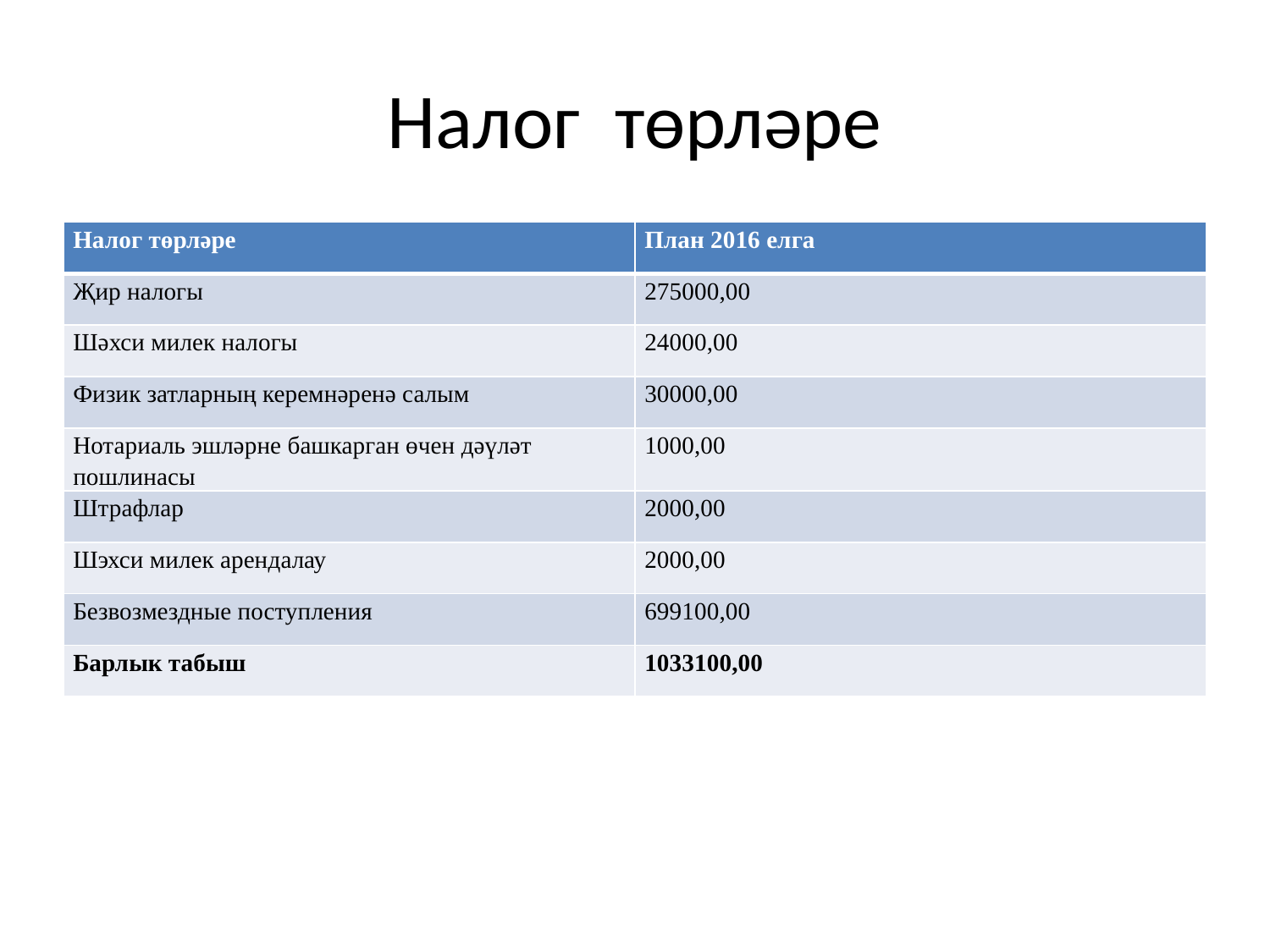

# Налог  төрләре
| Налог төрләре | План 2016 елга |
| --- | --- |
| Җир налогы | 275000,00 |
| Шәхси милек налогы | 24000,00 |
| Физик затларның керемнәренә салым | 30000,00 |
| Нотариаль эшләрне башкарган өчен дәүләт пошлинасы | 1000,00 |
| Штрафлар | 2000,00 |
| Шэхси милек арендалау | 2000,00 |
| Безвозмездные поступления | 699100,00 |
| Барлык табыш | 1033100,00 |